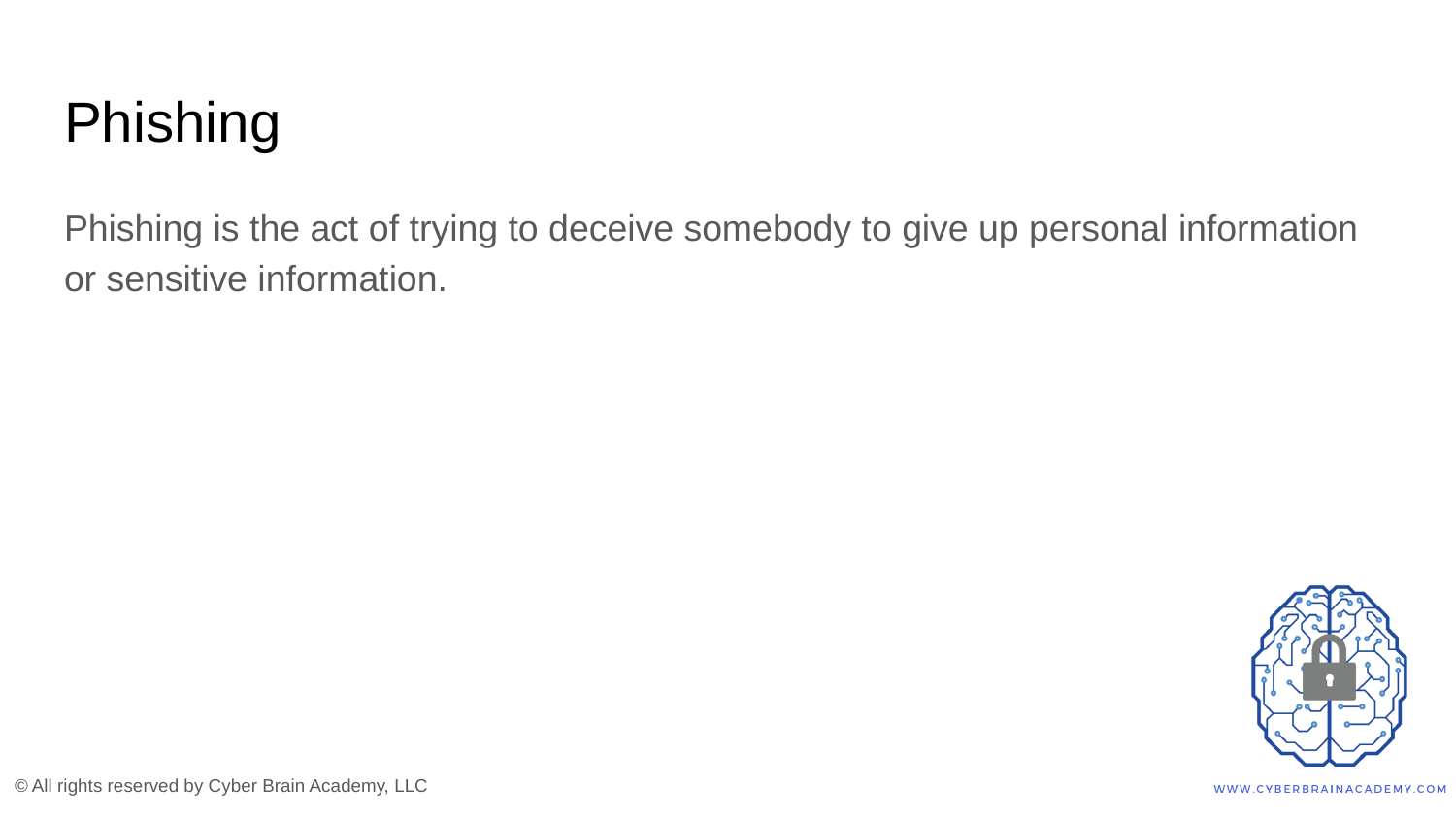

# Phishing

Phishing is the act of trying to deceive somebody to give up personal information or sensitive information.